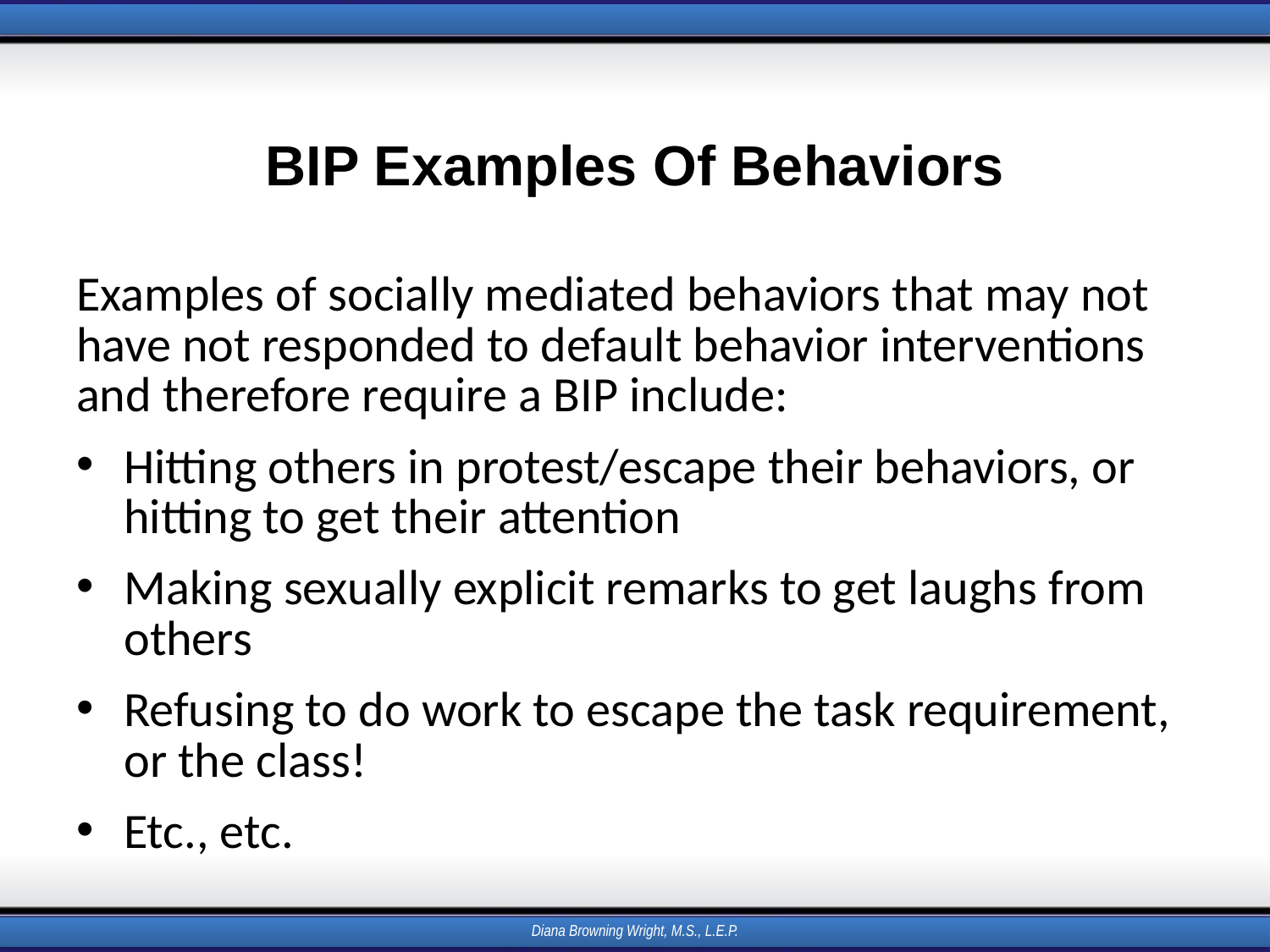

# BIP Examples Of Behaviors
Examples of socially mediated behaviors that may not have not responded to default behavior interventions and therefore require a BIP include:
Hitting others in protest/escape their behaviors, or hitting to get their attention
Making sexually explicit remarks to get laughs from others
Refusing to do work to escape the task requirement, or the class!
Etc., etc.
Diana Browning Wright, M.S., L.E.P.